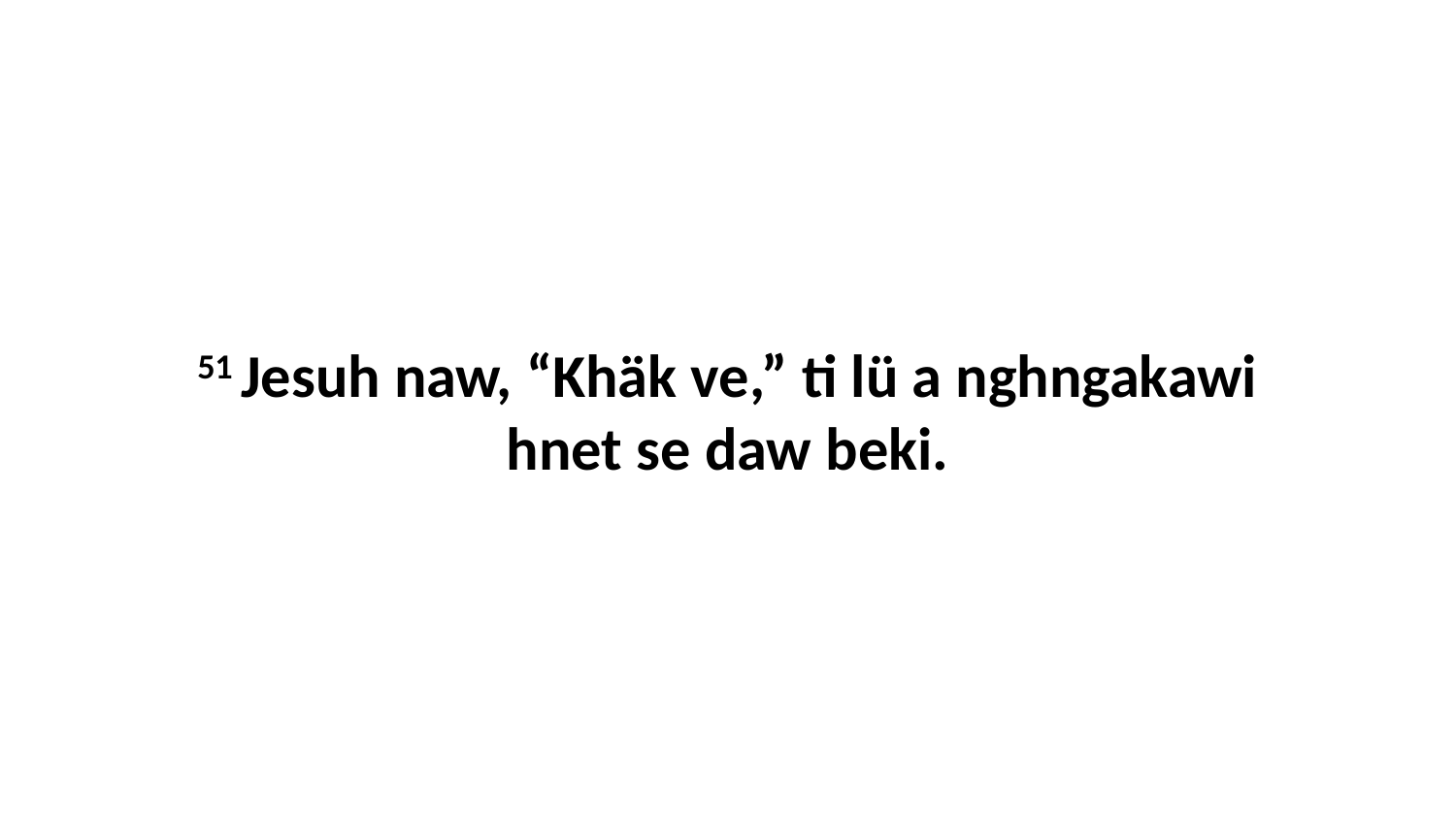

51 Jesuh naw, “Khäk ve,” ti lü a nghngakawi hnet se daw beki.